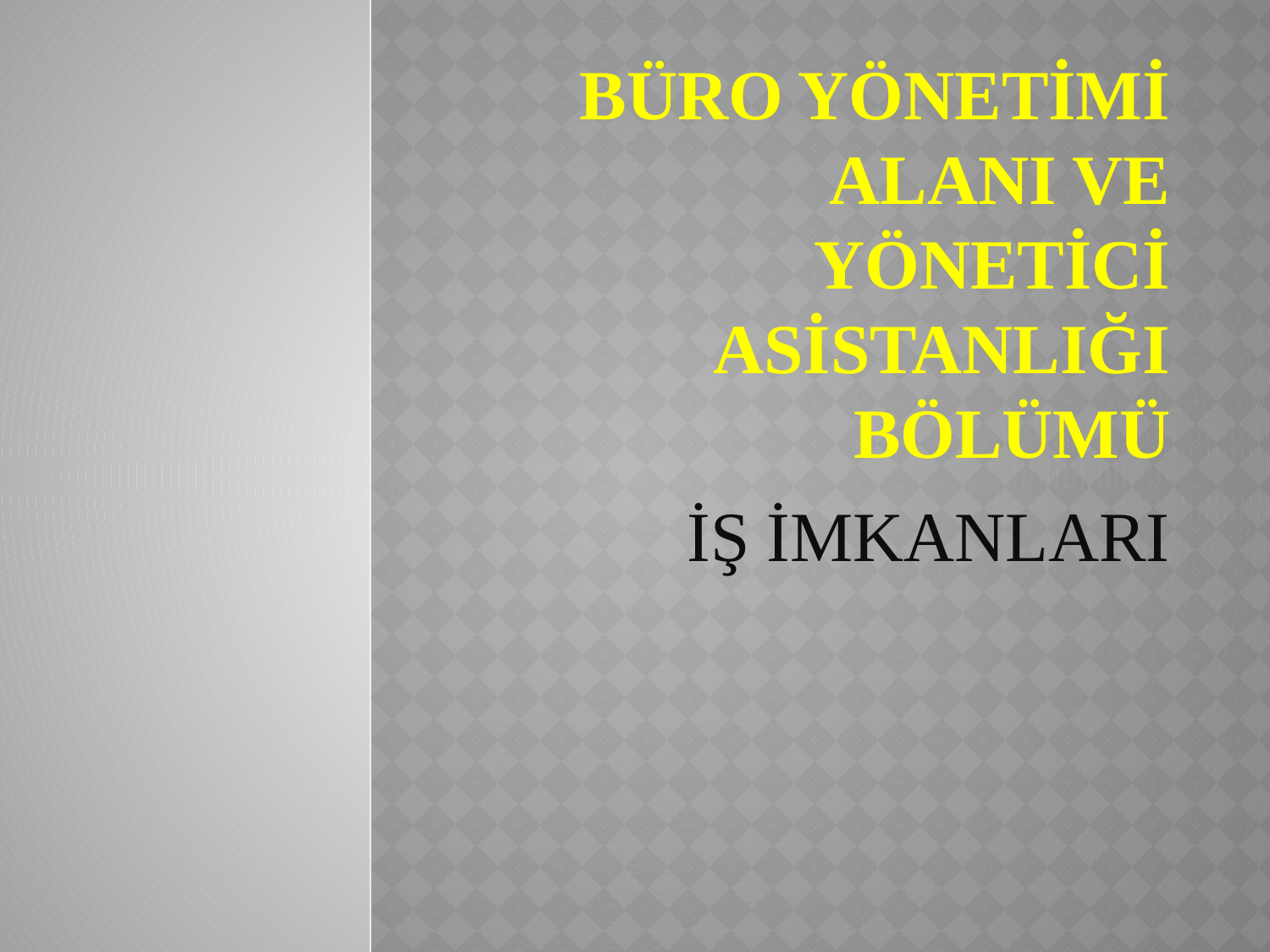

# BÜRO YÖNETİMİ ALANI VE YÖNETİCİ ASİSTANLIĞI BÖLÜMÜ
İŞ İMKANLARI